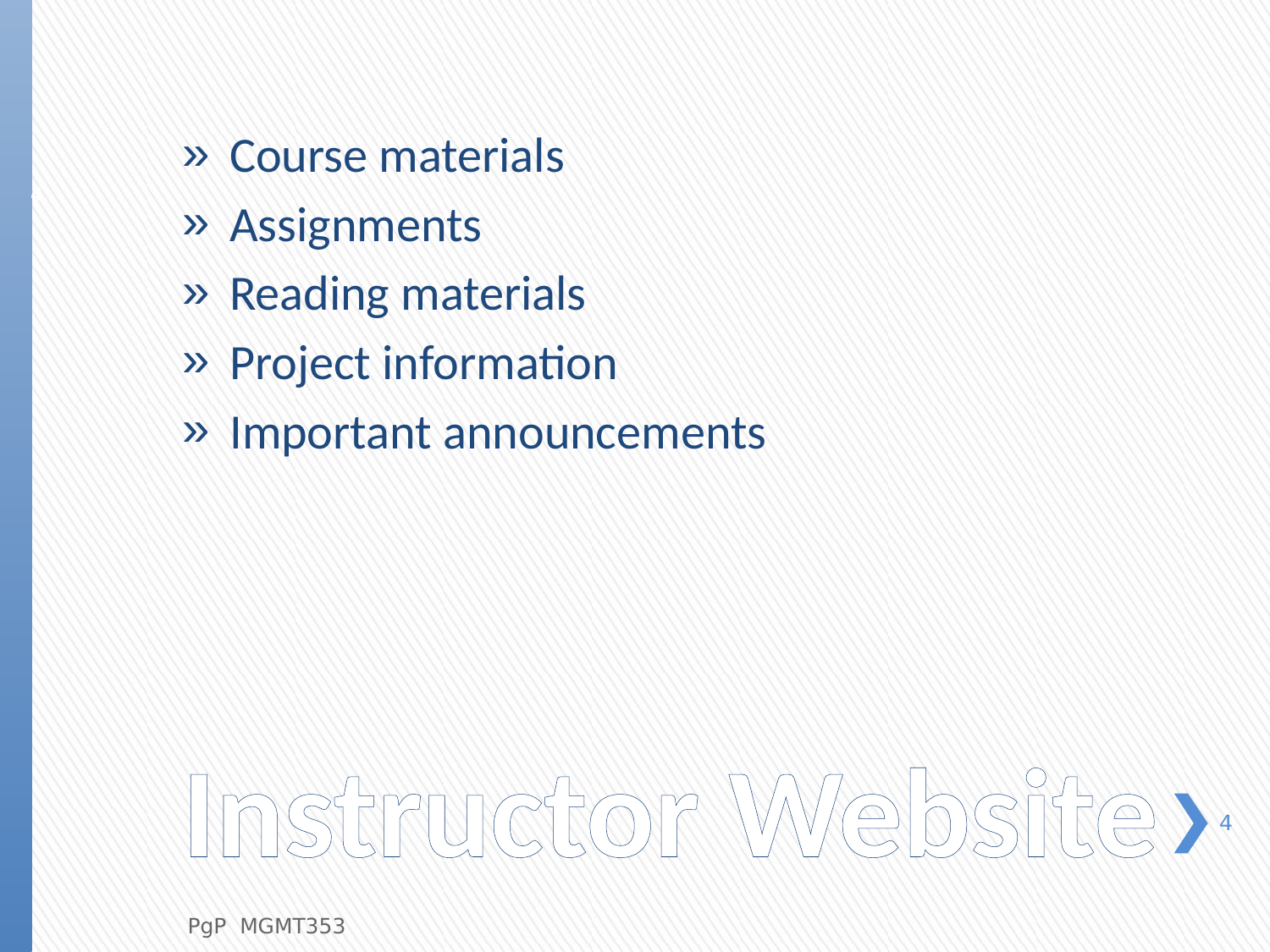

Course materials
Assignments
Reading materials
Project information
Important announcements
4
# Instructor Website
4

PgP  MGMT353